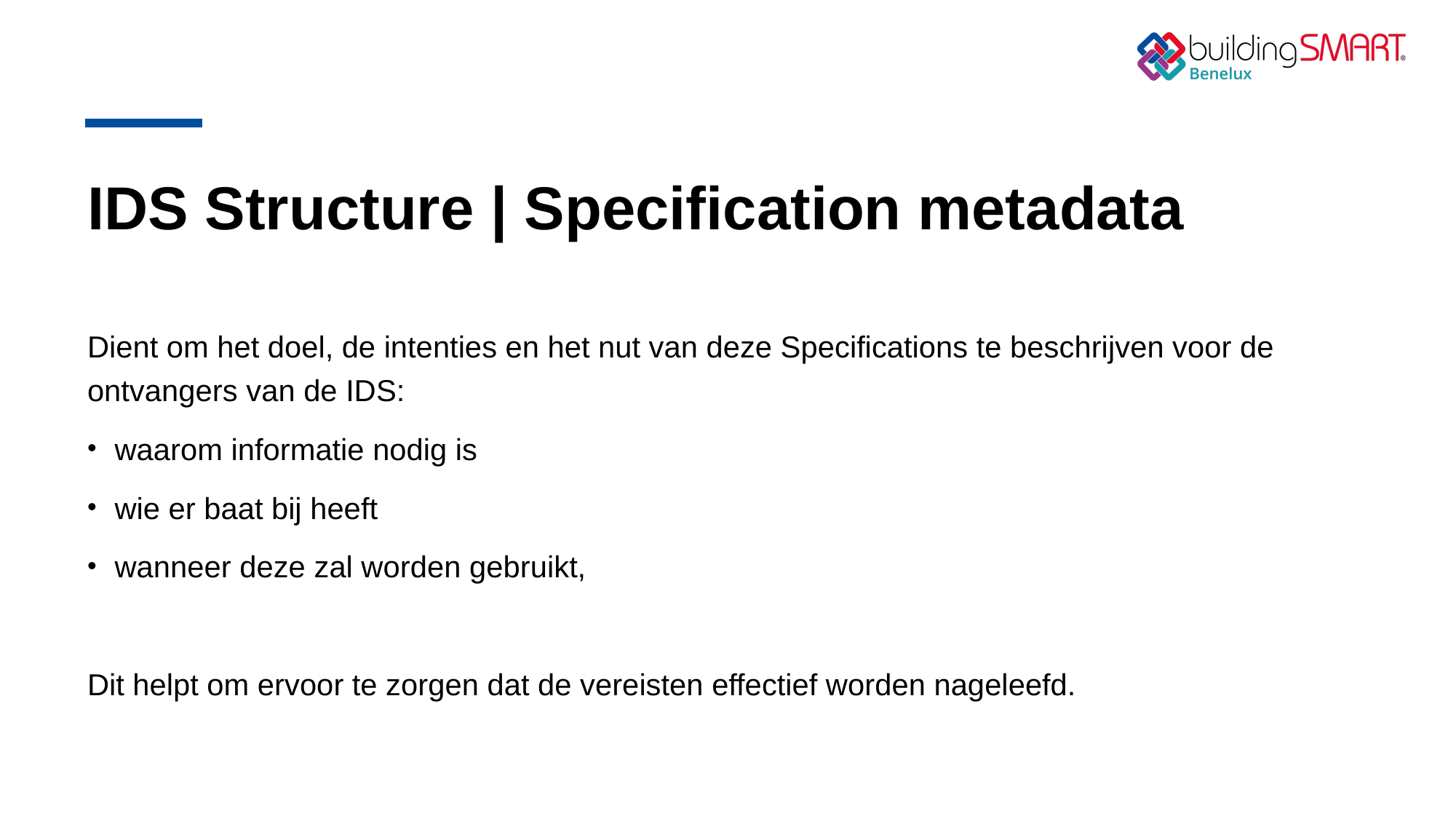

# IDS Structure | Specification metadata
Dient om het doel, de intenties en het nut van deze Specifications te beschrijven voor de ontvangers van de IDS:
waarom informatie nodig is
wie er baat bij heeft
wanneer deze zal worden gebruikt,

Dit helpt om ervoor te zorgen dat de vereisten effectief worden nageleefd.